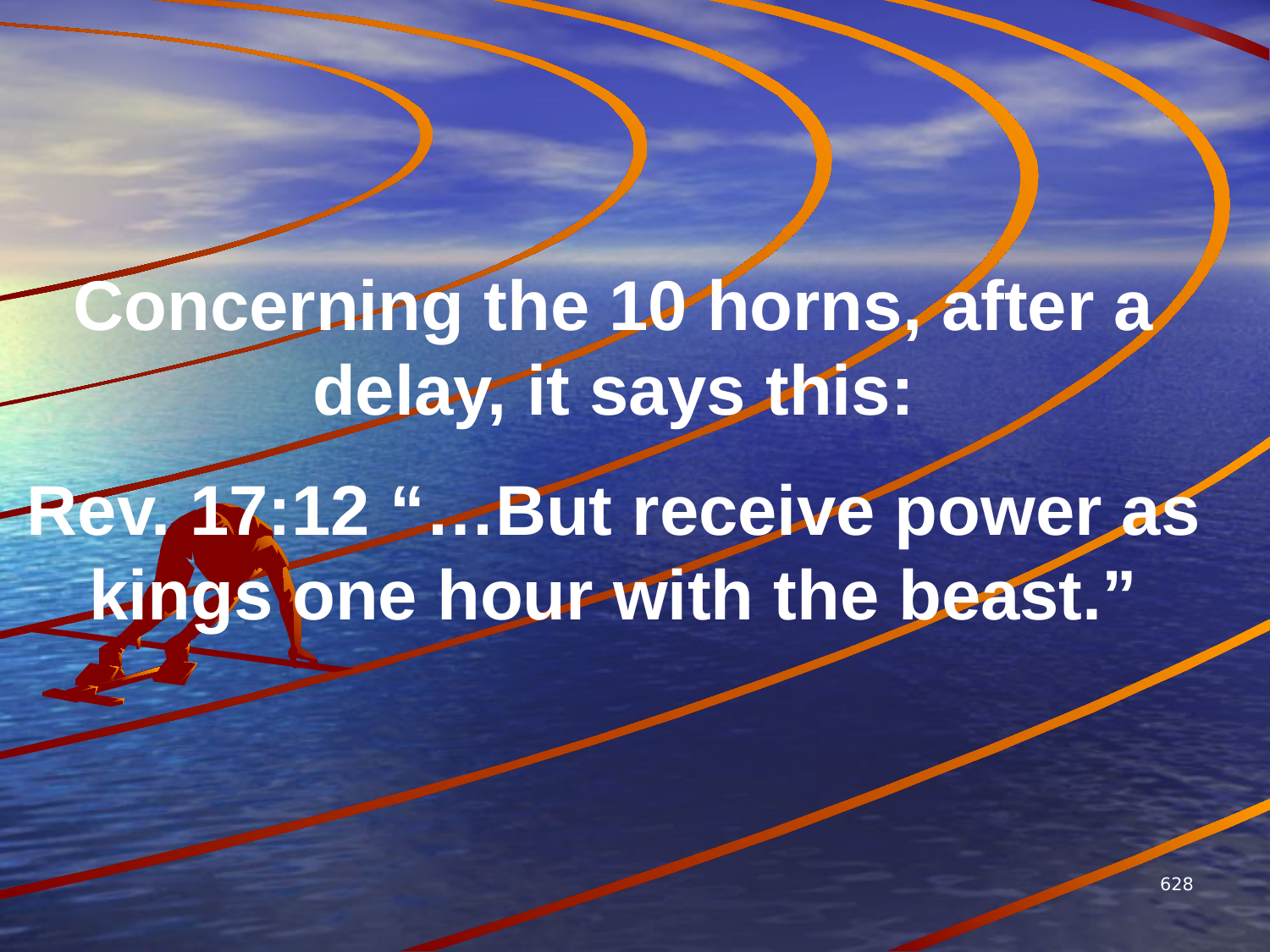

Concerning the 10 horns, after a delay, it says this:
Rev. 17:12 “…But receive power as kings one hour with the beast.”
628